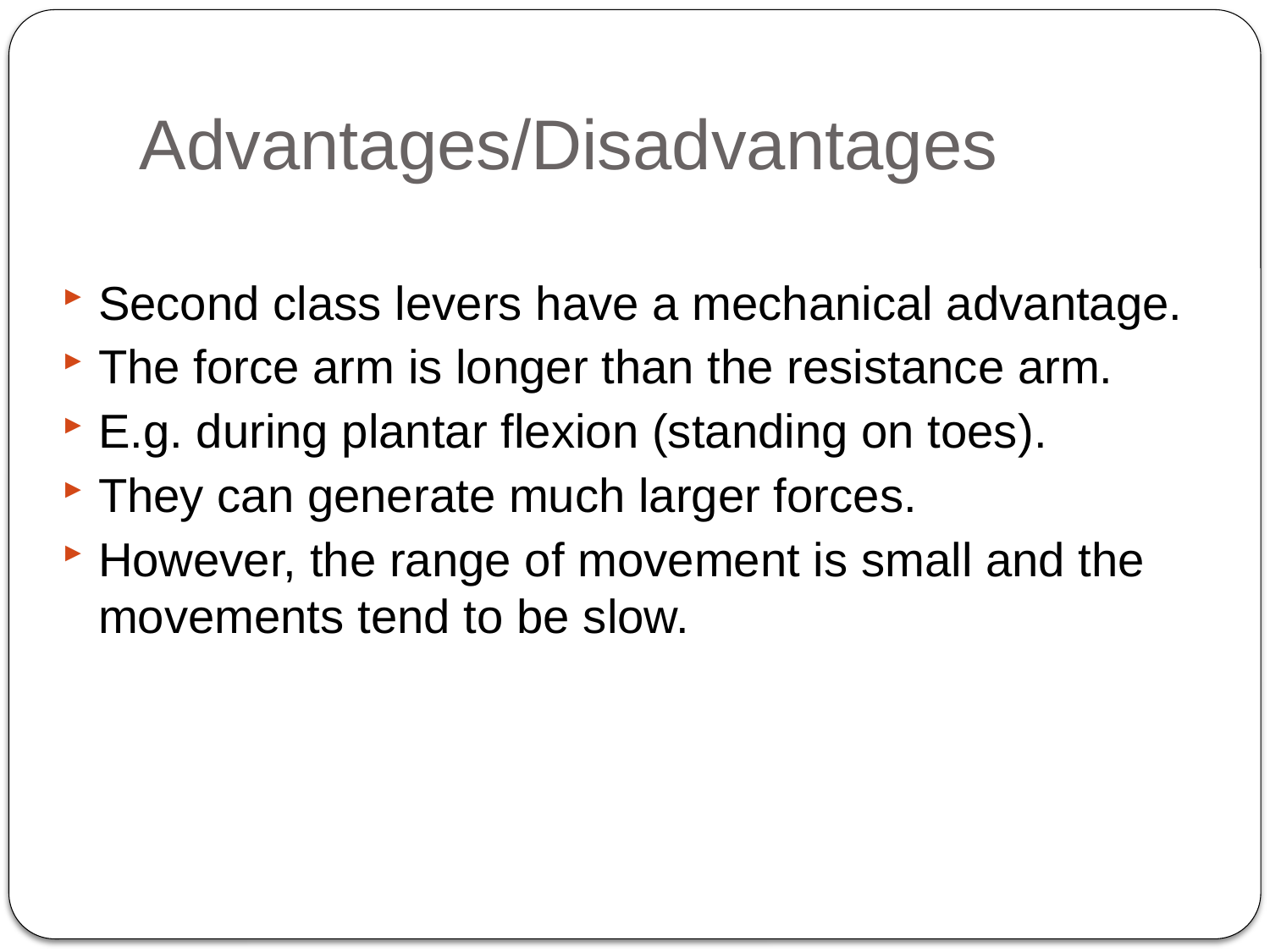

# Advantages/Disadvantages
Second class levers have a mechanical advantage.
The force arm is longer than the resistance arm.
E.g. during plantar flexion (standing on toes).
They can generate much larger forces.
However, the range of movement is small and the movements tend to be slow.